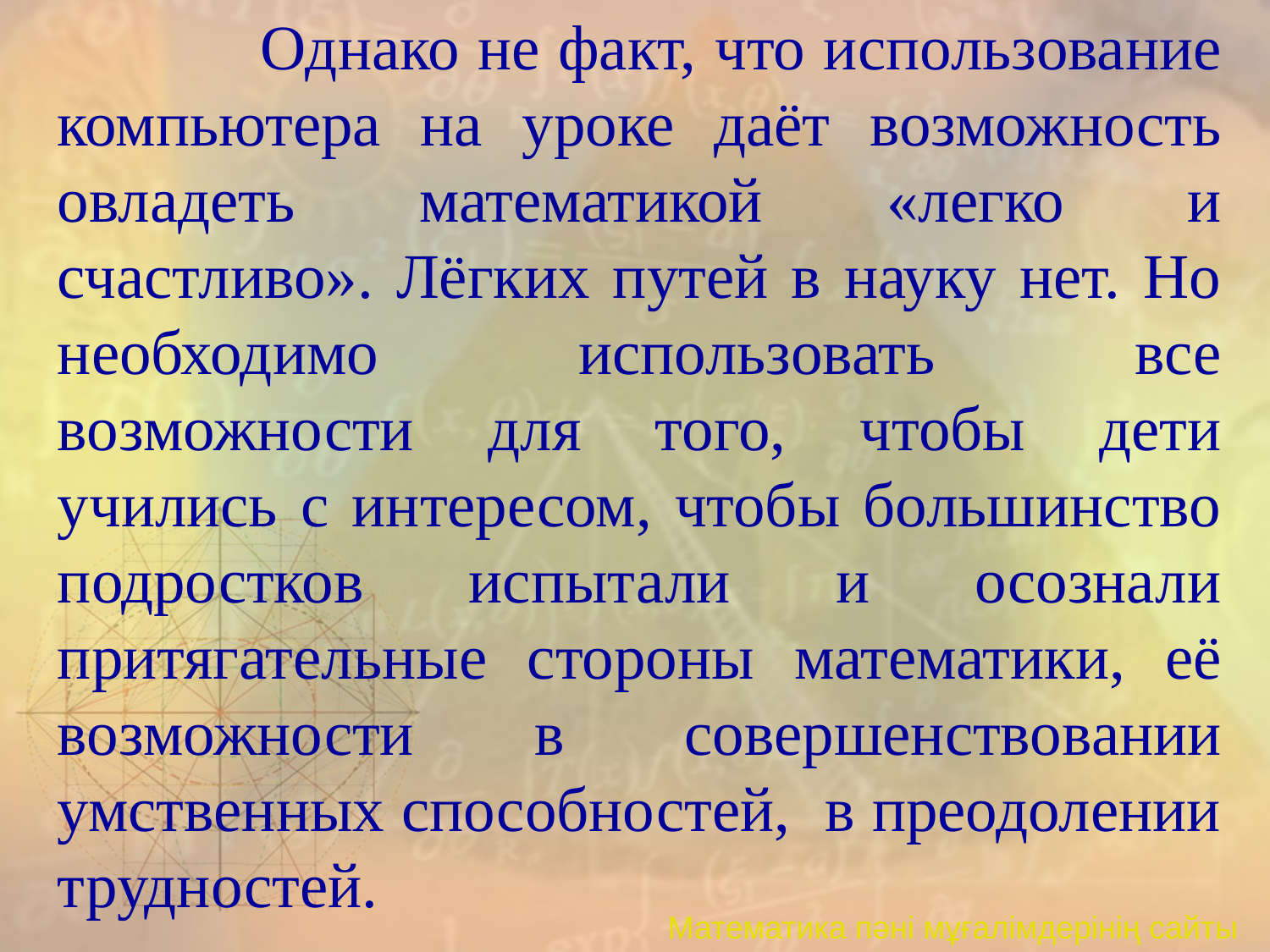

Однако не факт, что использование компьютера на уроке даёт возможность овладеть математикой «легко и счастливо». Лёгких путей в науку нет. Но необходимо использовать все возможности для того, чтобы дети учились с интересом, чтобы большинство подростков испытали и осознали притягательные стороны математики, её возможности в совершенствовании умственных способностей,  в преодолении трудностей.